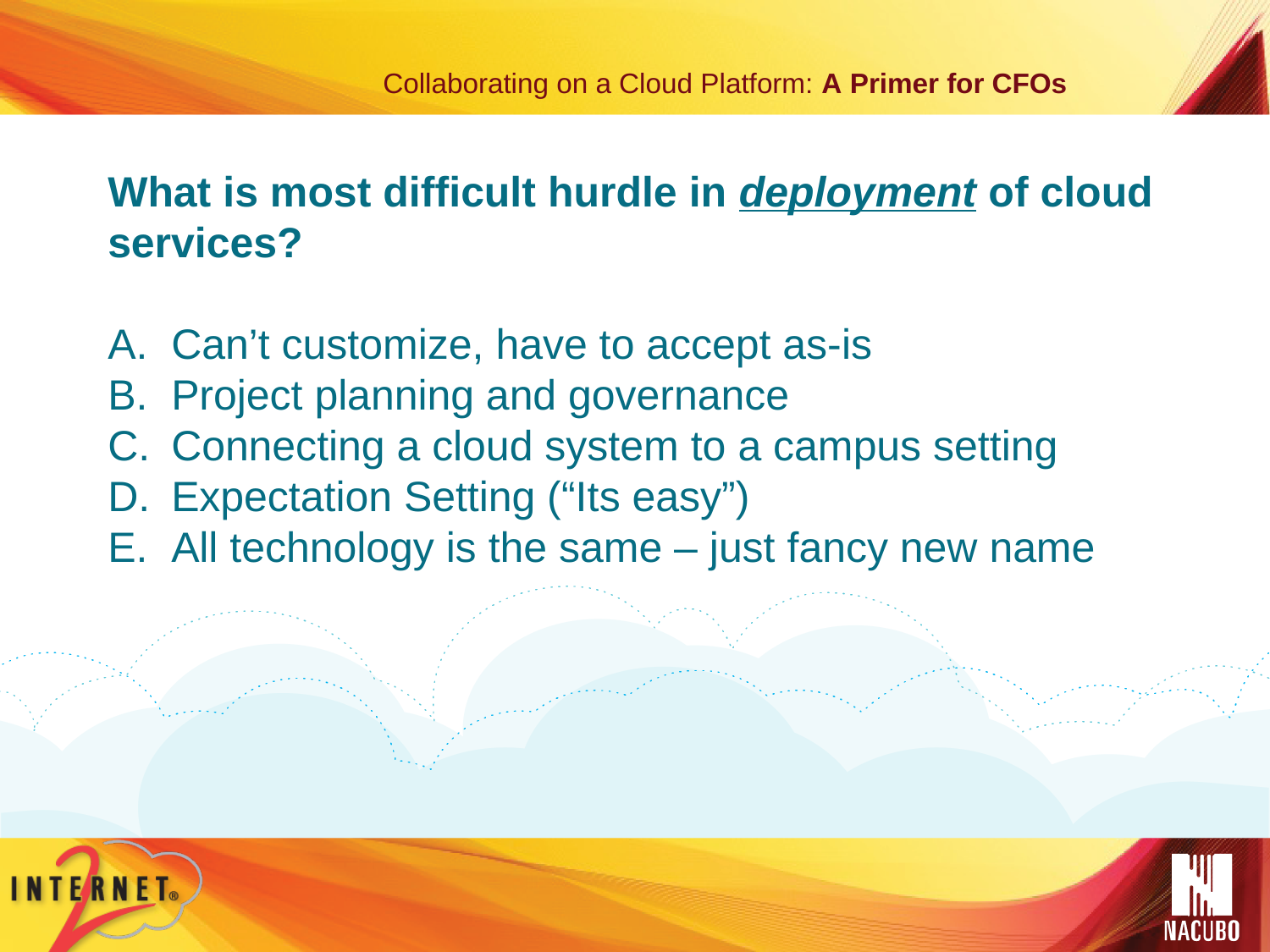

What is most difficult hurdle in deployment of cloud services?

Can’t customize, have to accept as-is
Project planning and governance
Connecting a cloud system to a campus setting
Expectation Setting (“Its easy”)
All technology is the same – just fancy new name